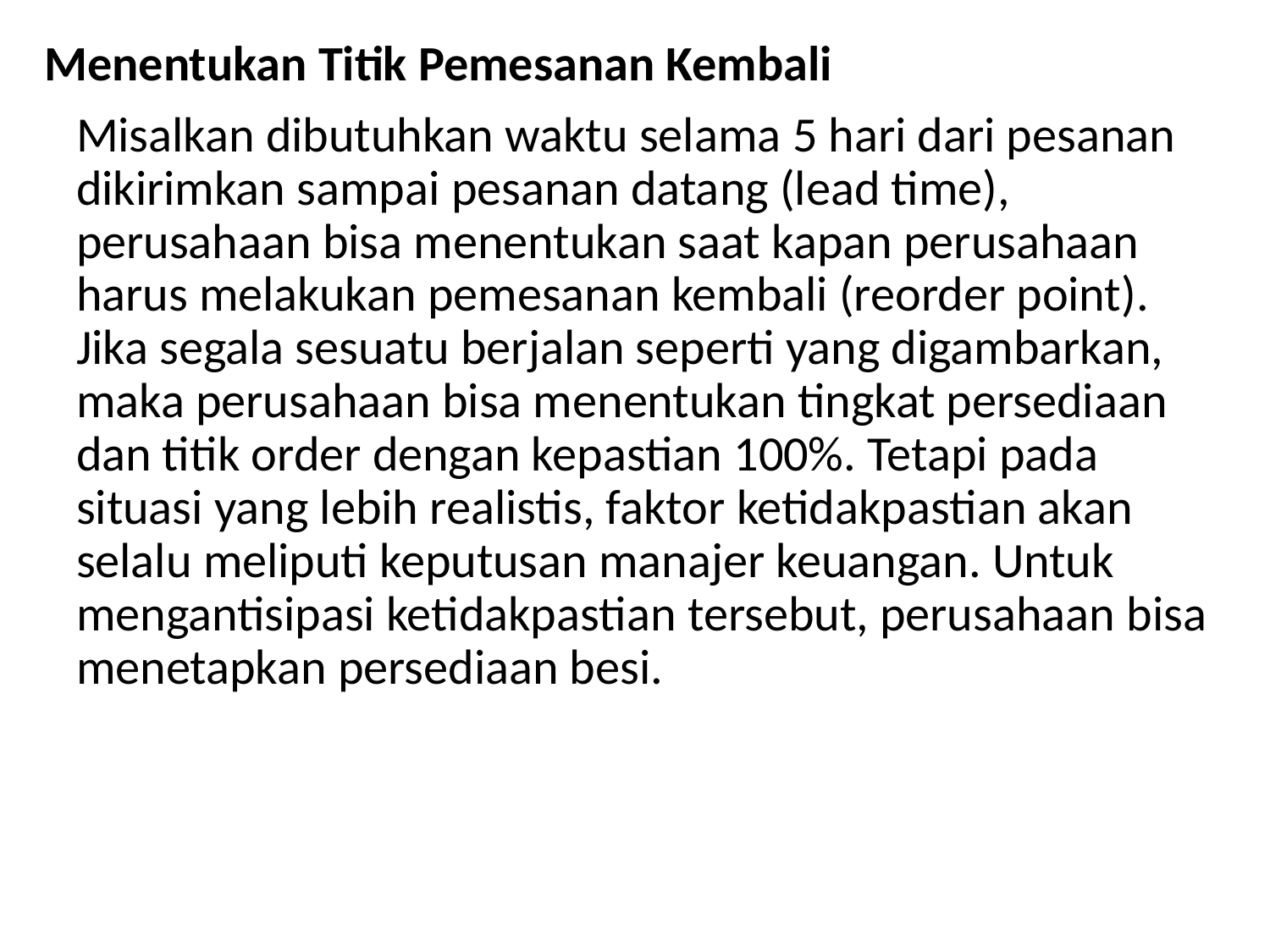

Menentukan Titik Pemesanan Kembali
	Misalkan dibutuhkan waktu selama 5 hari dari pesanan dikirimkan sampai pesanan datang (lead time), perusahaan bisa menentukan saat kapan perusahaan harus melakukan pemesanan kembali (reorder point). Jika segala sesuatu berjalan seperti yang digambarkan, maka perusahaan bisa menentukan tingkat persediaan dan titik order dengan kepastian 100%. Tetapi pada situasi yang lebih realistis, faktor ketidakpastian akan selalu meliputi keputusan manajer keuangan. Untuk mengantisipasi ketidakpastian tersebut, perusahaan bisa menetapkan persediaan besi.